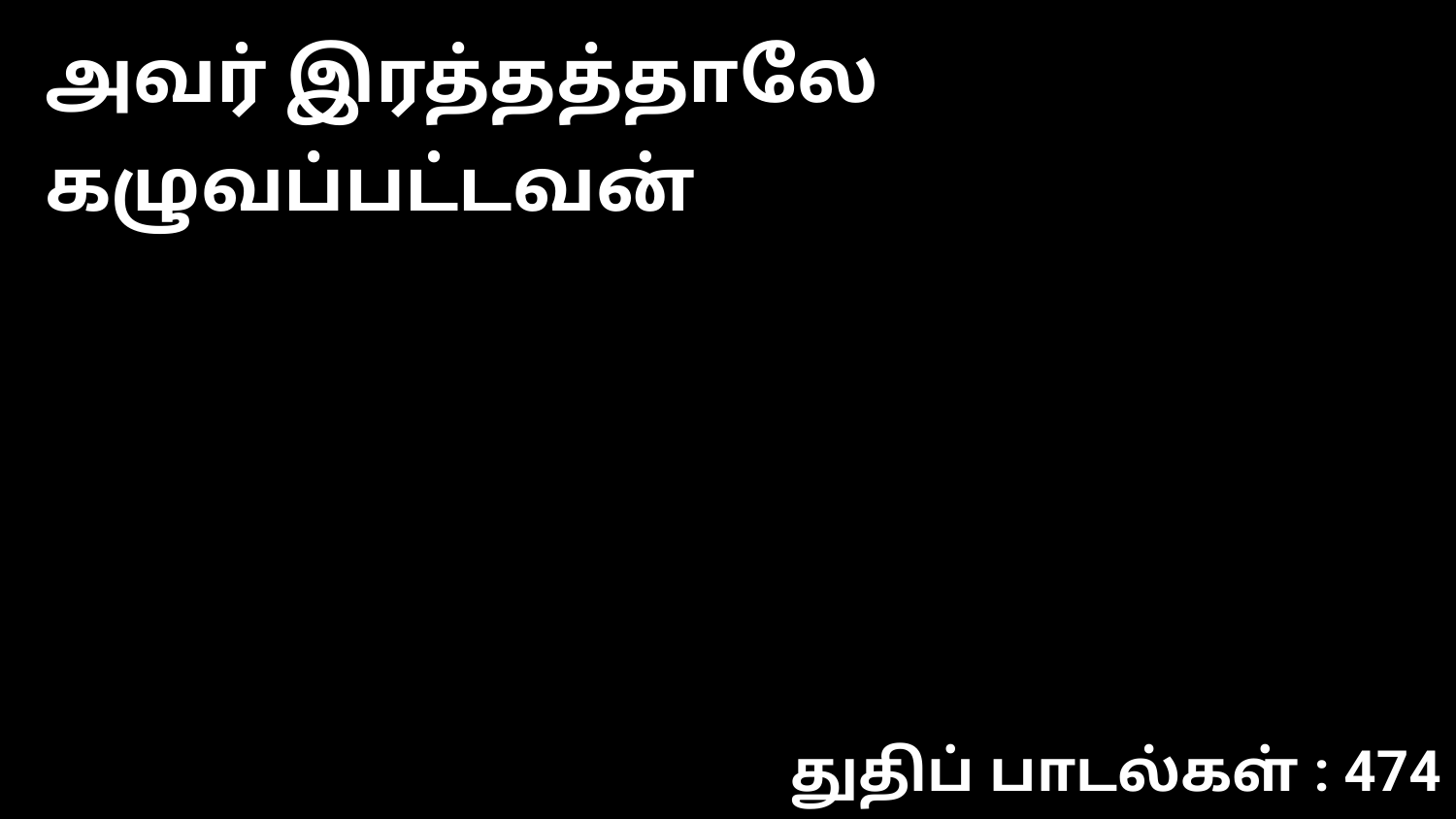

அவர் இரத்தத்தாலே கழுவப்பட்டவன்
துதிப் பாடல்கள் : 474